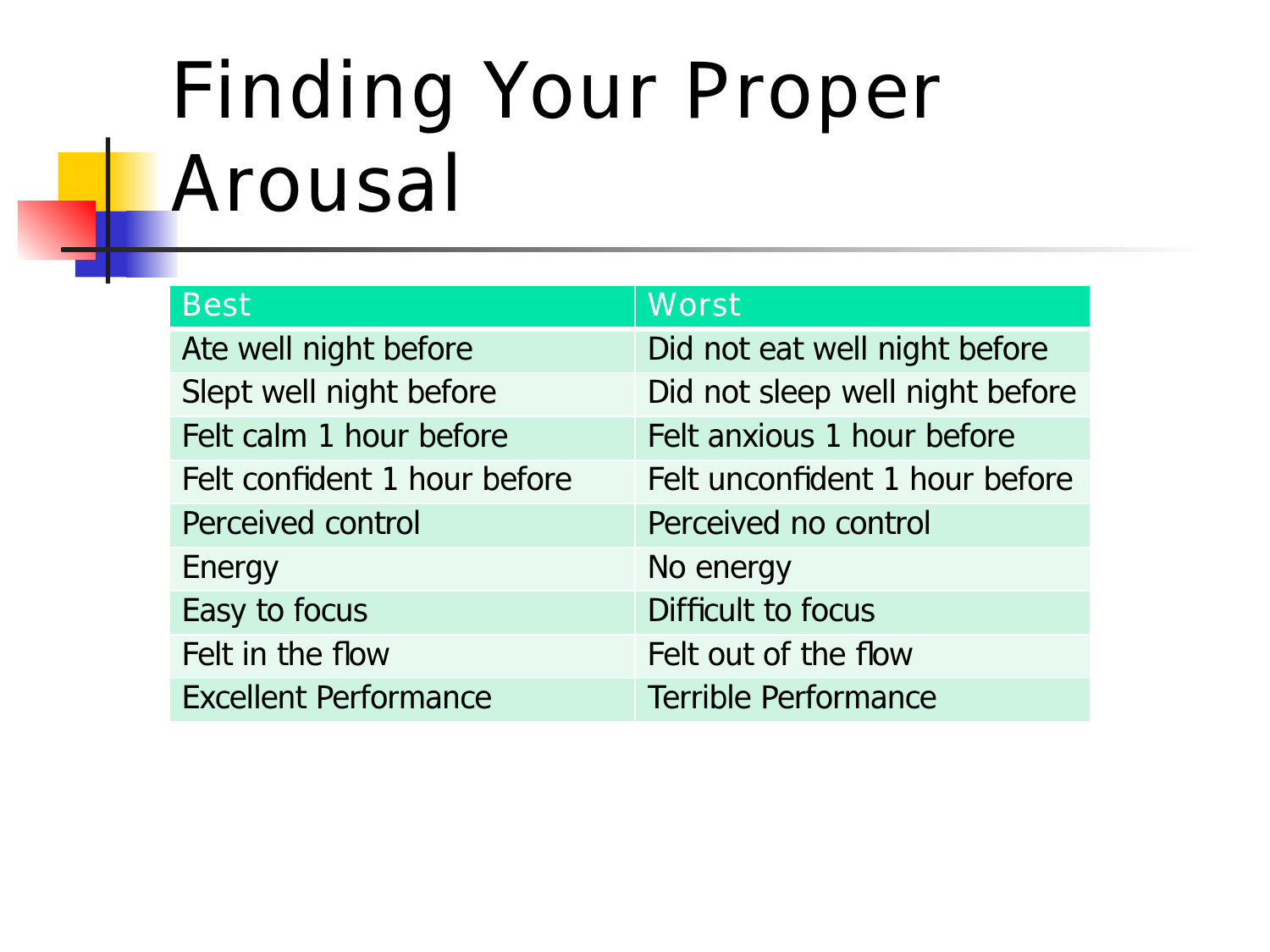

# Finding Your Proper Arousal
| Best | Worst |
| --- | --- |
| Ate well night before | Did not eat well night before |
| Slept well night before | Did not sleep well night before |
| Felt calm 1 hour before | Felt anxious 1 hour before |
| Felt confident 1 hour before | Felt unconfident 1 hour before |
| Perceived control | Perceived no control |
| Energy | No energy |
| Easy to focus | Difficult to focus |
| Felt in the flow | Felt out of the flow |
| Excellent Performance | Terrible Performance |